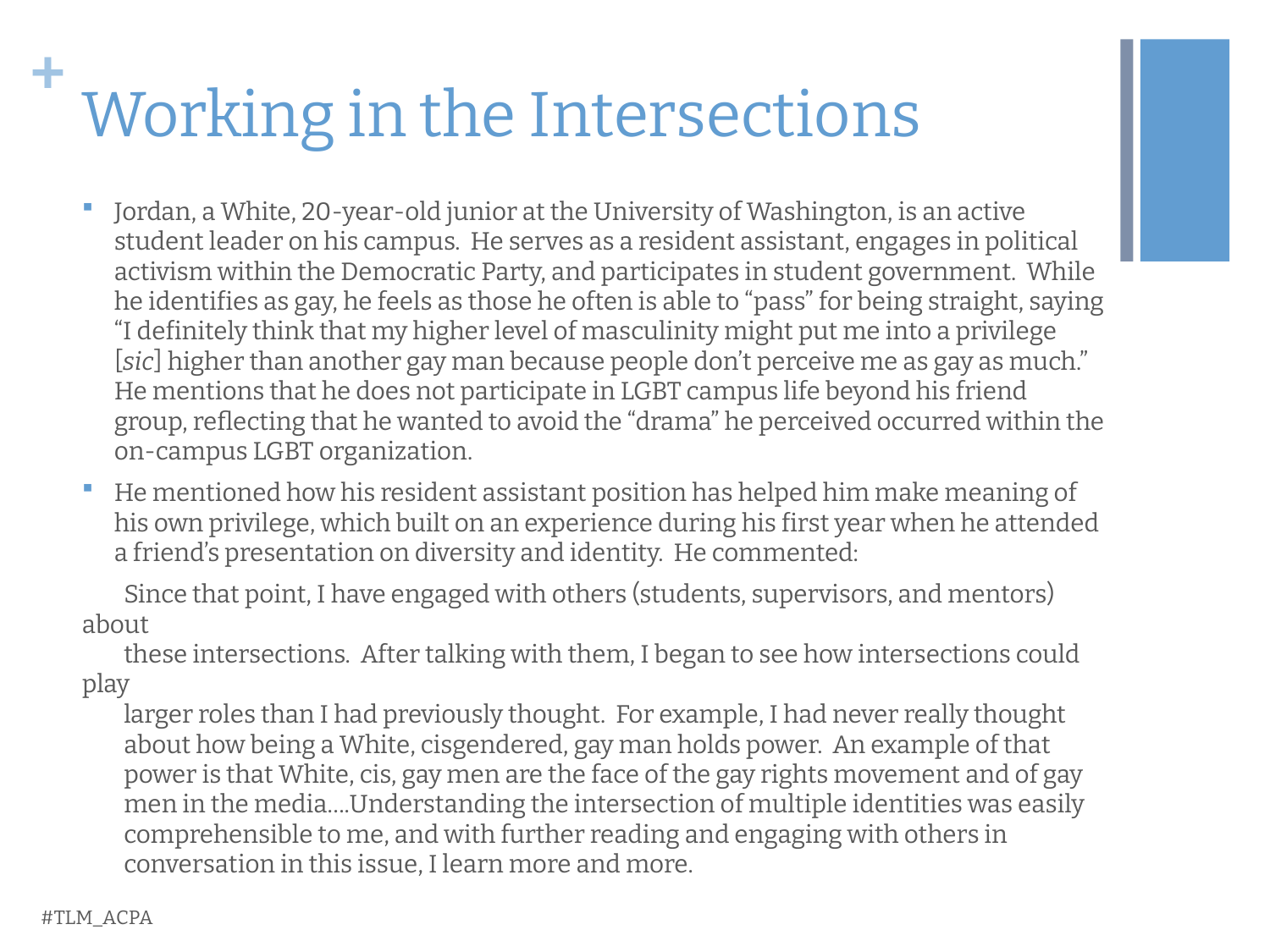

# Working in the Intersections
Jordan, a White, 20-year-old junior at the University of Washington, is an active student leader on his campus.  He serves as a resident assistant, engages in political activism within the Democratic Party, and participates in student government.  While he identifies as gay, he feels as those he often is able to “pass” for being straight, saying “I definitely think that my higher level of masculinity might put me into a privilege [sic] higher than another gay man because people don’t perceive me as gay as much.”  He mentions that he does not participate in LGBT campus life beyond his friend group, reflecting that he wanted to avoid the “drama” he perceived occurred within the on-campus LGBT organization.
He mentioned how his resident assistant position has helped him make meaning of his own privilege, which built on an experience during his first year when he attended a friend’s presentation on diversity and identity.  He commented:
	Since that point, I have engaged with others (students, supervisors, and mentors) about
 	these intersections.  After talking with them, I began to see how intersections could play
 	larger roles than I had previously thought.  For example, I had never really thought
 	about how being a White, cisgendered, gay man holds power.  An example of that
 	power is that White, cis, gay men are the face of the gay rights movement and of gay
 	men in the media….Understanding the intersection of multiple identities was easily
 	comprehensible to me, and with further reading and engaging with others in
 	conversation in this issue, I learn more and more.

#TLM_ACPA